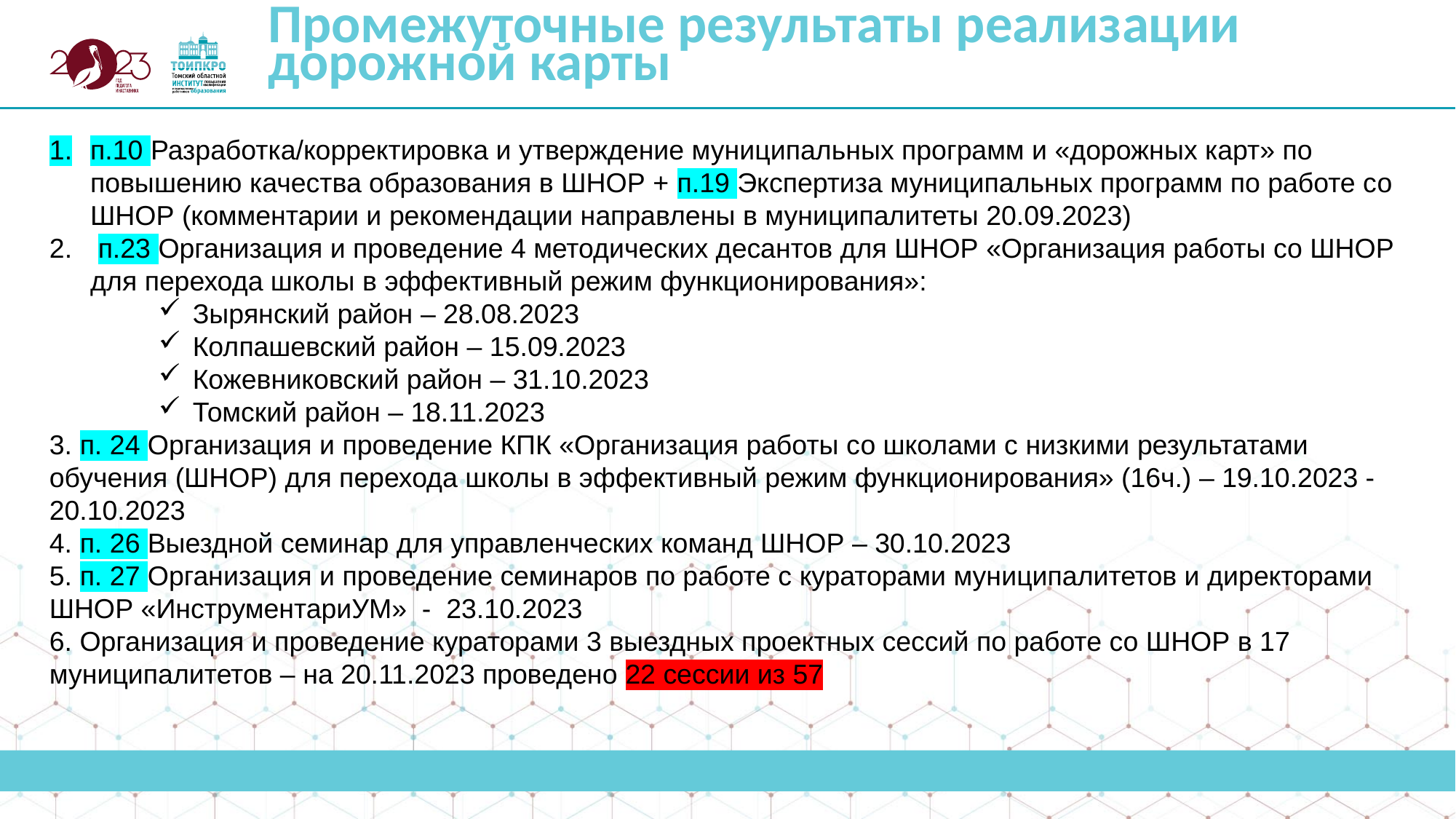

Промежуточные результаты реализации
дорожной карты

п.10 Разработка/корректировка и утверждение муниципальных программ и «дорожных карт» по повышению качества образования в ШНОР + п.19 Экспертиза муниципальных программ по работе со ШНОР (комментарии и рекомендации направлены в муниципалитеты 20.09.2023)
 п.23 Организация и проведение 4 методических десантов для ШНОР «Организация работы со ШНОР для перехода школы в эффективный режим функционирования»:
Зырянский район – 28.08.2023
Колпашевский район – 15.09.2023
Кожевниковский район – 31.10.2023
Томский район – 18.11.2023
3. п. 24 Организация и проведение КПК «Организация работы со школами с низкими результатами обучения (ШНОР) для перехода школы в эффективный режим функционирования» (16ч.) – 19.10.2023 - 20.10.2023
4. п. 26 Выездной семинар для управленческих команд ШНОР – 30.10.2023
5. п. 27 Организация и проведение семинаров по работе с кураторами муниципалитетов и директорами ШНОР «ИнструментариУМ»  -  23.10.2023
6. Организация и проведение кураторами 3 выездных проектных сессий по работе со ШНОР в 17 муниципалитетов – на 20.11.2023 проведено 22 сессии из 57

3